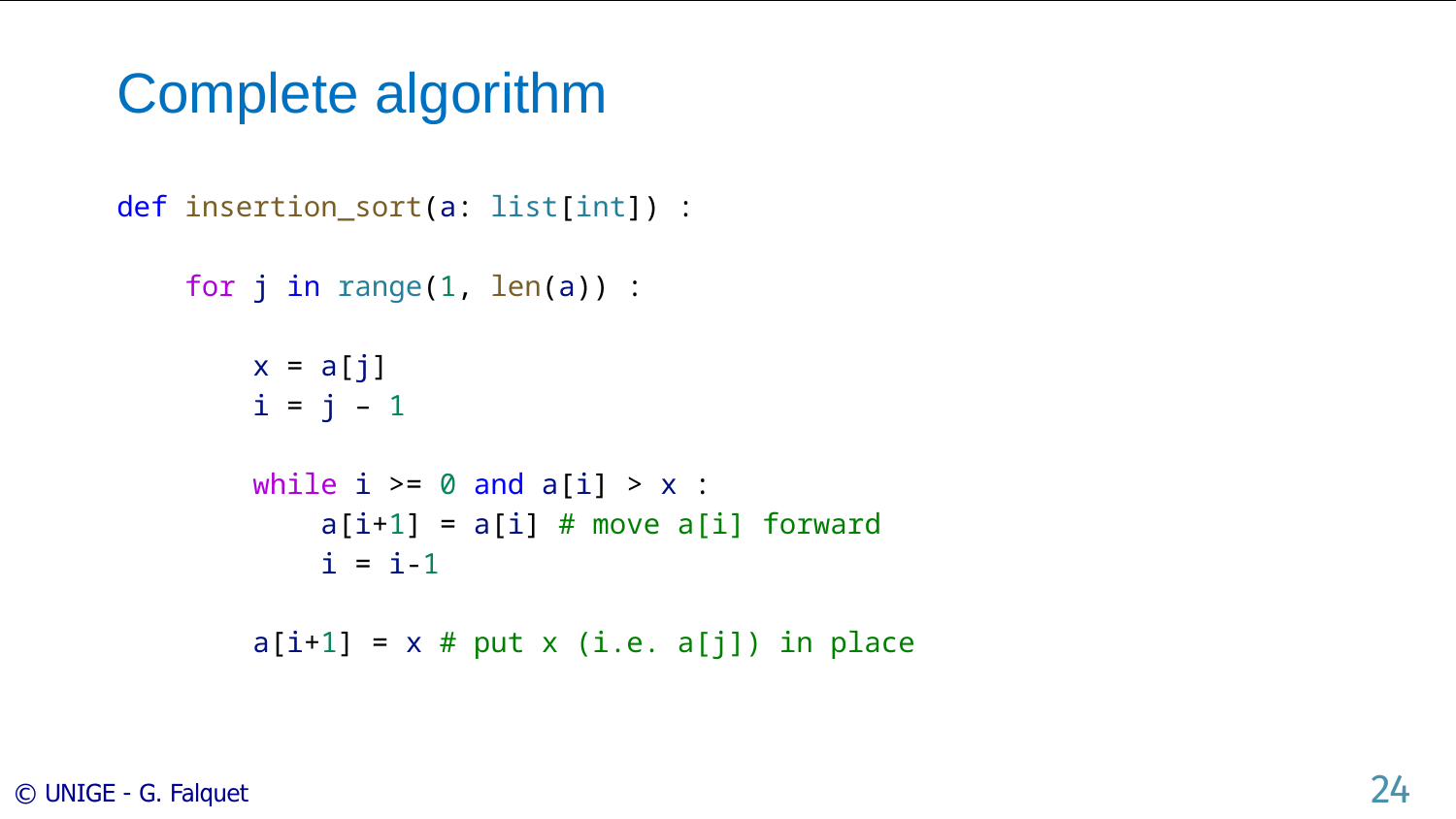

# Complete algorithm
def insertion_sort(a: list[int]) :

    for j in range(1, len(a)) :

        x = a[j]
        i = j – 1

        while i >= 0 and a[i] > x :
            a[i+1] = a[i] # move a[i] forward
            i = i-1

        a[i+1] = x # put x (i.e. a[j]) in place

24
© UNIGE - G. Falquet